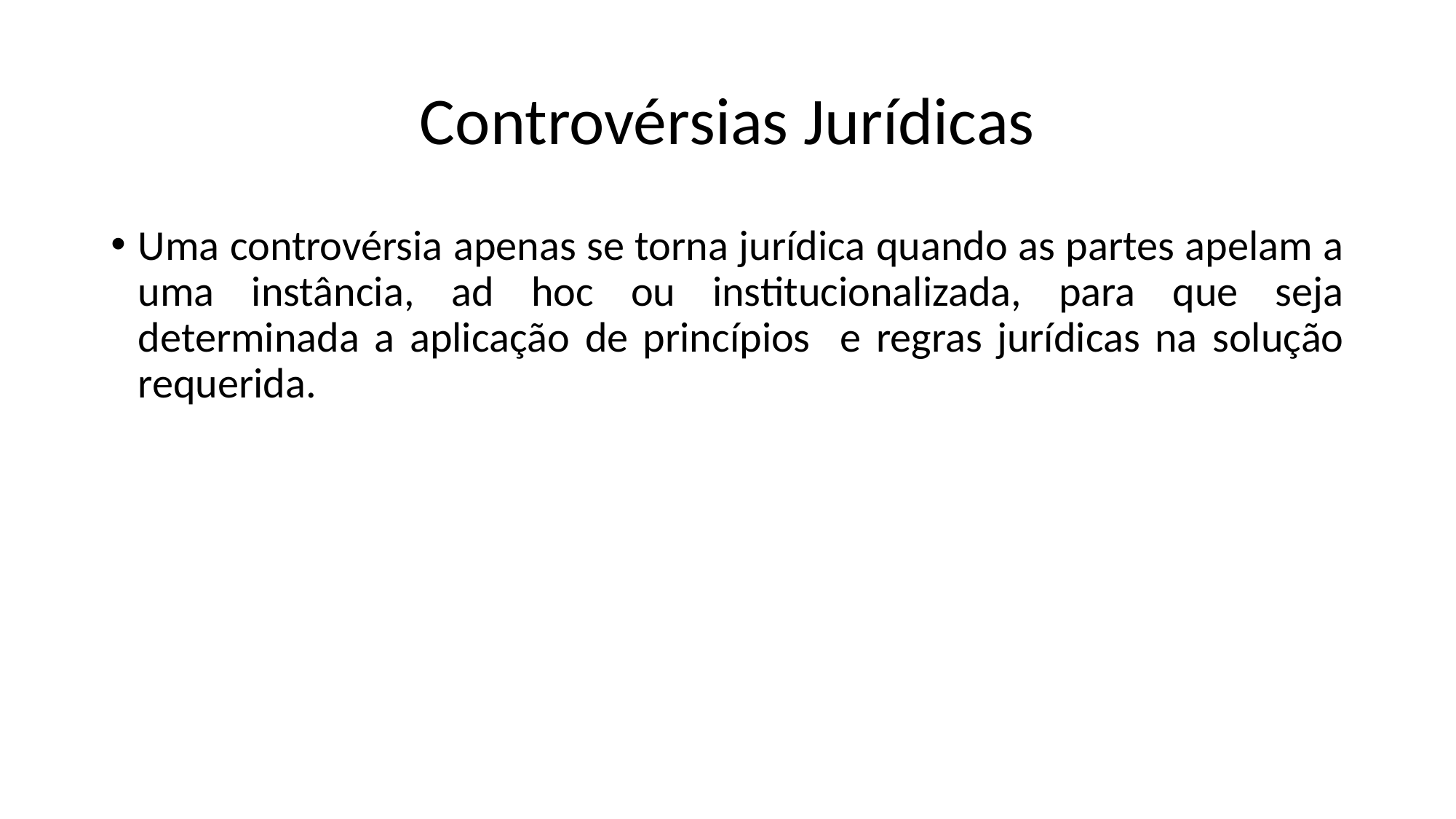

# Controvérsias Jurídicas
Uma controvérsia apenas se torna jurídica quando as partes apelam a uma instância, ad hoc ou institucionalizada, para que seja determinada a aplicação de princípios  e regras jurídicas na solução requerida.